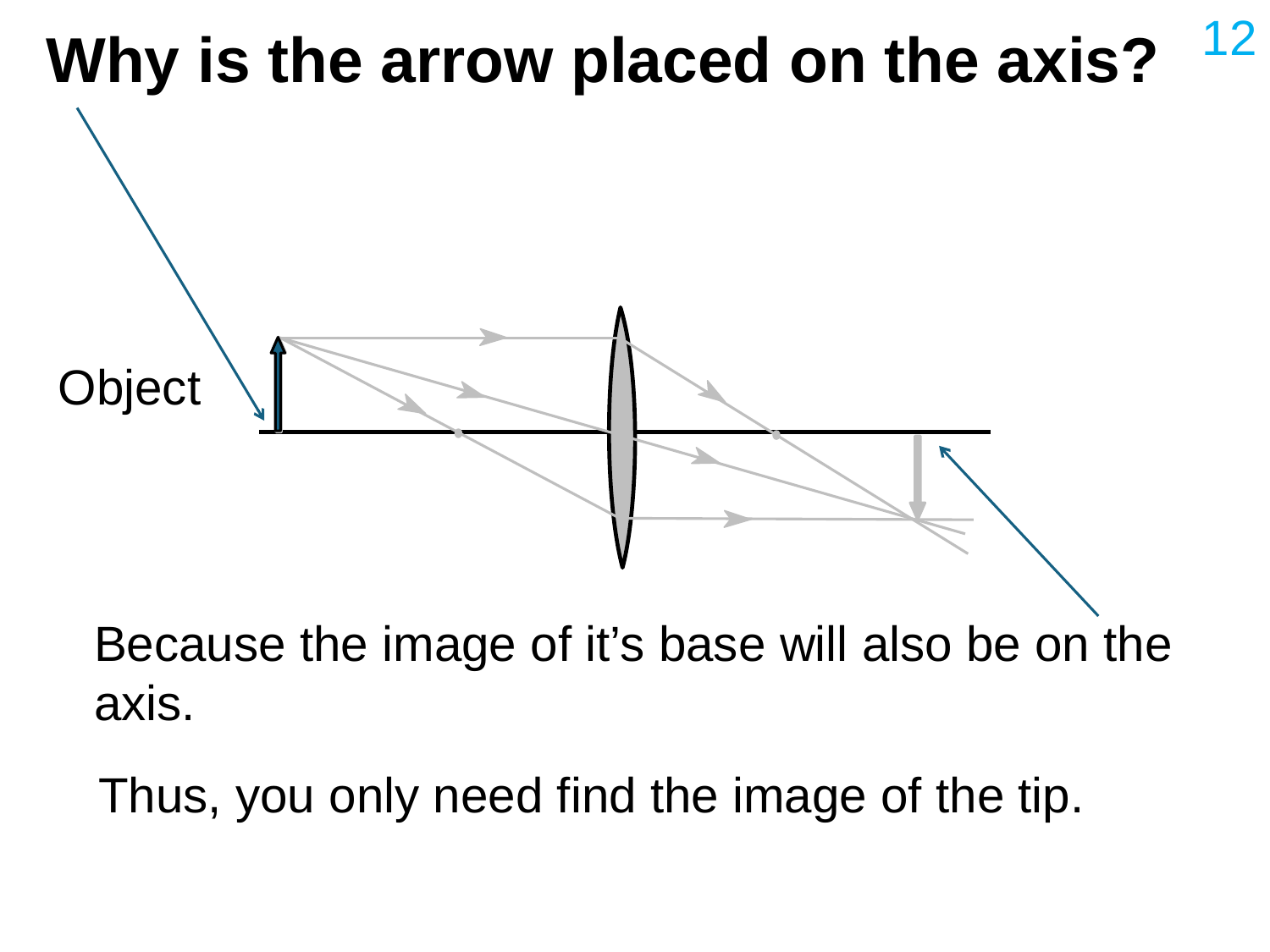

12
# Why is the arrow placed on the axis?

Object

Because the image of it’s base will also be on the axis.
Thus, you only need find the image of the tip.